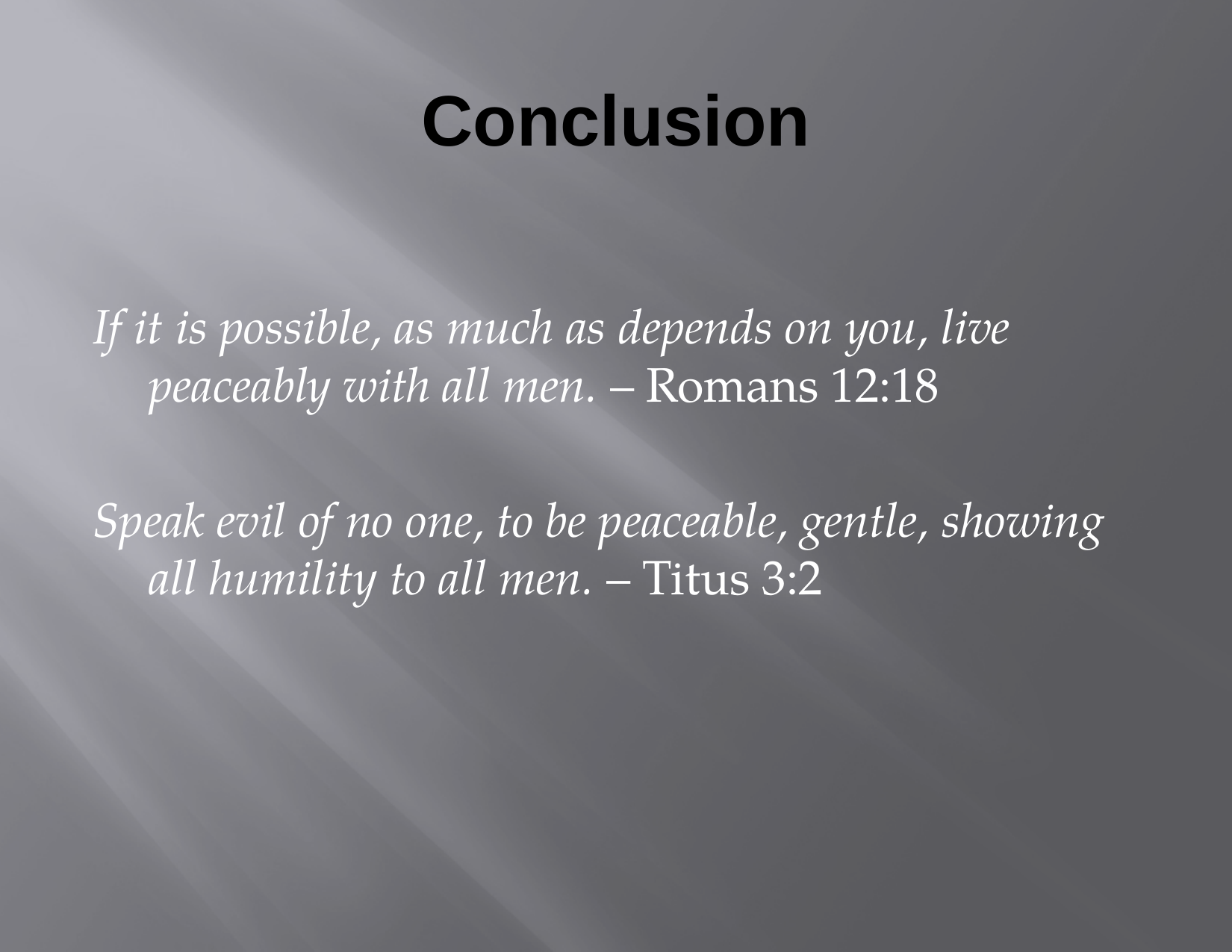

# Conclusion

If it is possible, as much as depends on you, live peaceably with all men. – Romans 12:18

Speak evil of no one, to be peaceable, gentle, showing all humility to all men. – Titus 3:2